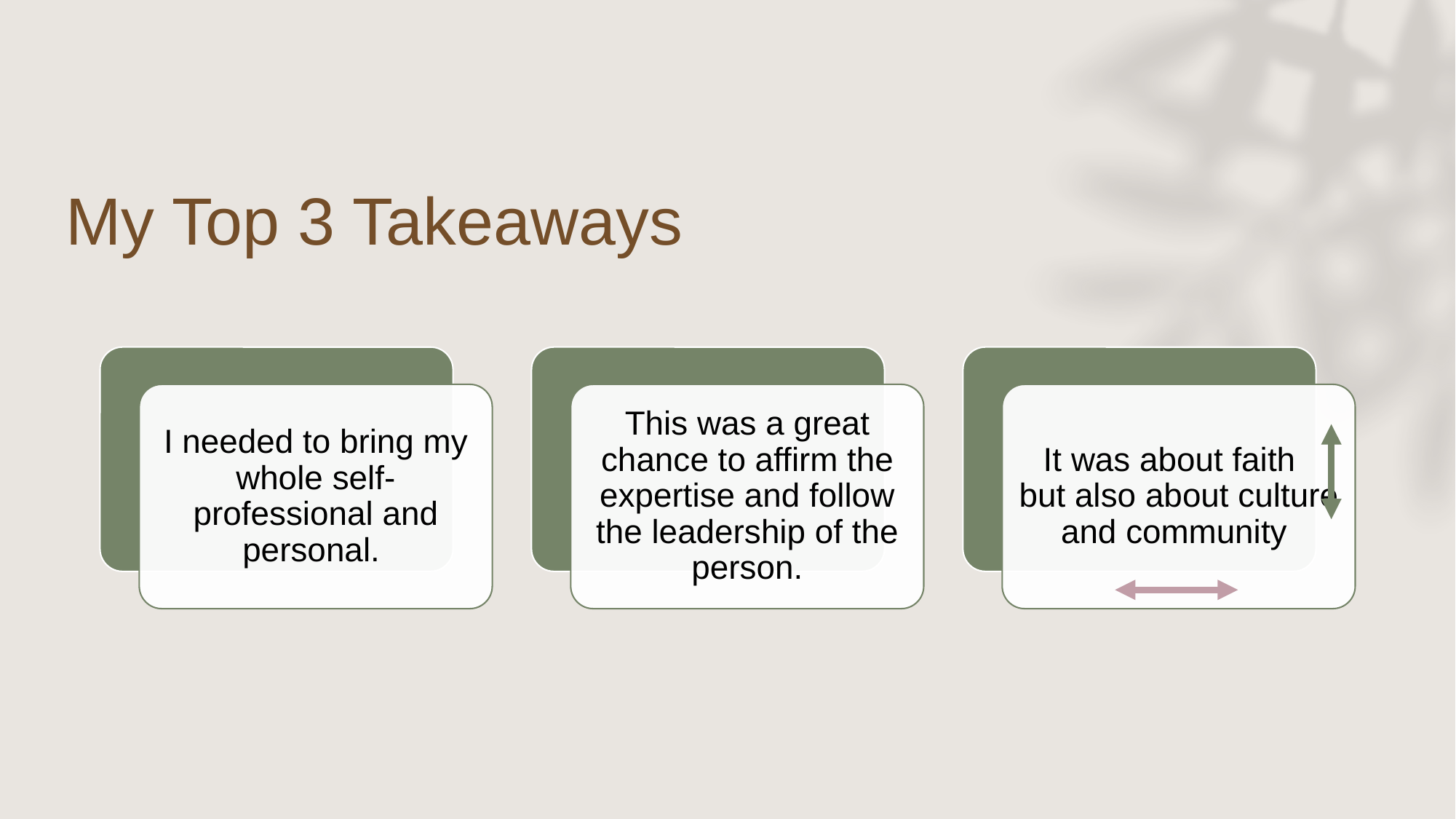

# My Top 3 Takeaways

I needed to bring my whole self- professional and personal.
This was a great chance to affirm the expertise and follow the leadership of the person.
It was about faith   but also about culture and community